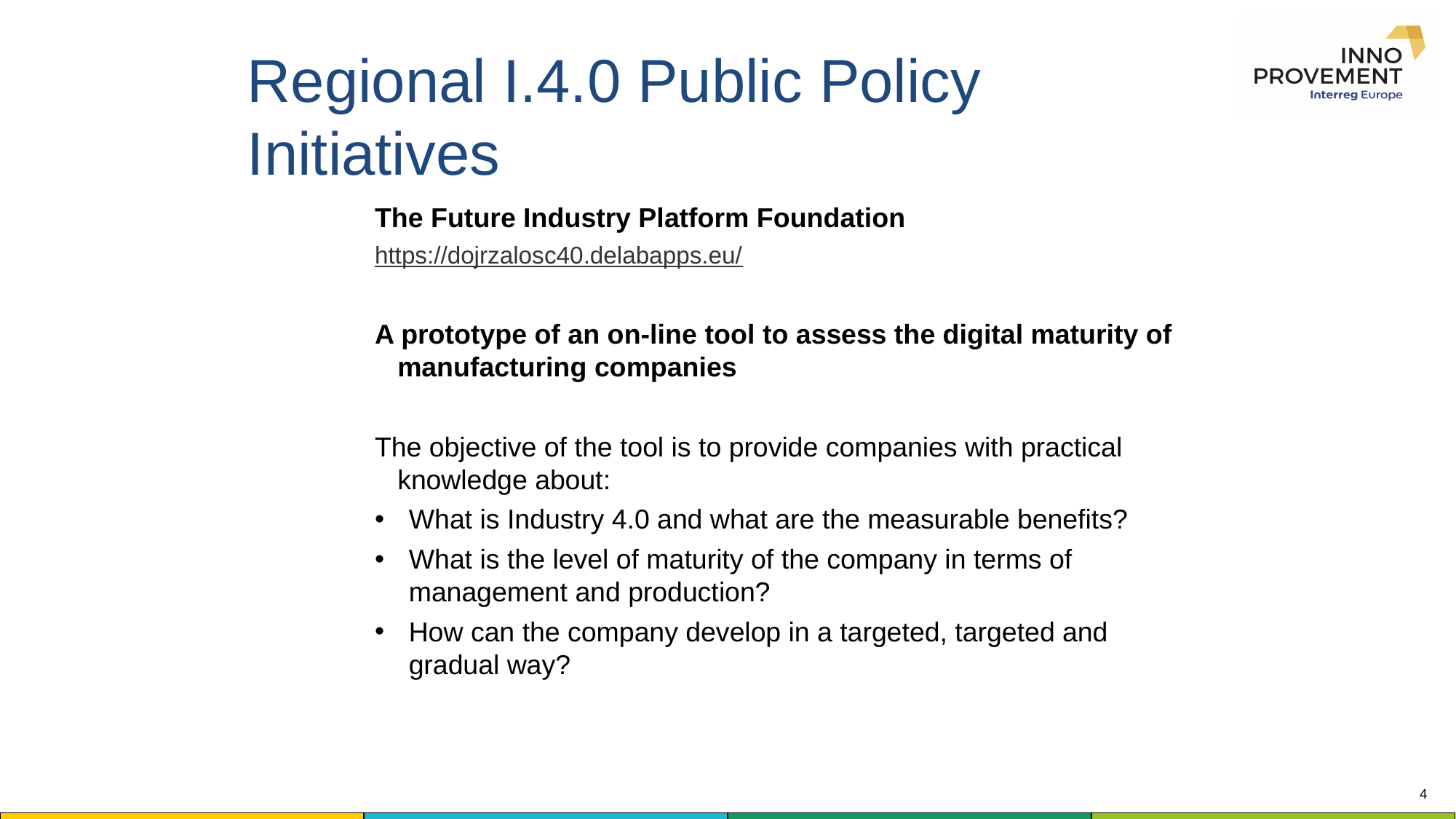

# Regional I.4.0 Public Policy Initiatives
The Future Industry Platform Foundation
https://dojrzalosc40.delabapps.eu/

A prototype of an on-line tool to assess the digital maturity of manufacturing companies

The objective of the tool is to provide companies with practical knowledge about:
What is Industry 4.0 and what are the measurable benefits?
What is the level of maturity of the company in terms of management and production?
How can the company develop in a targeted, targeted and gradual way?